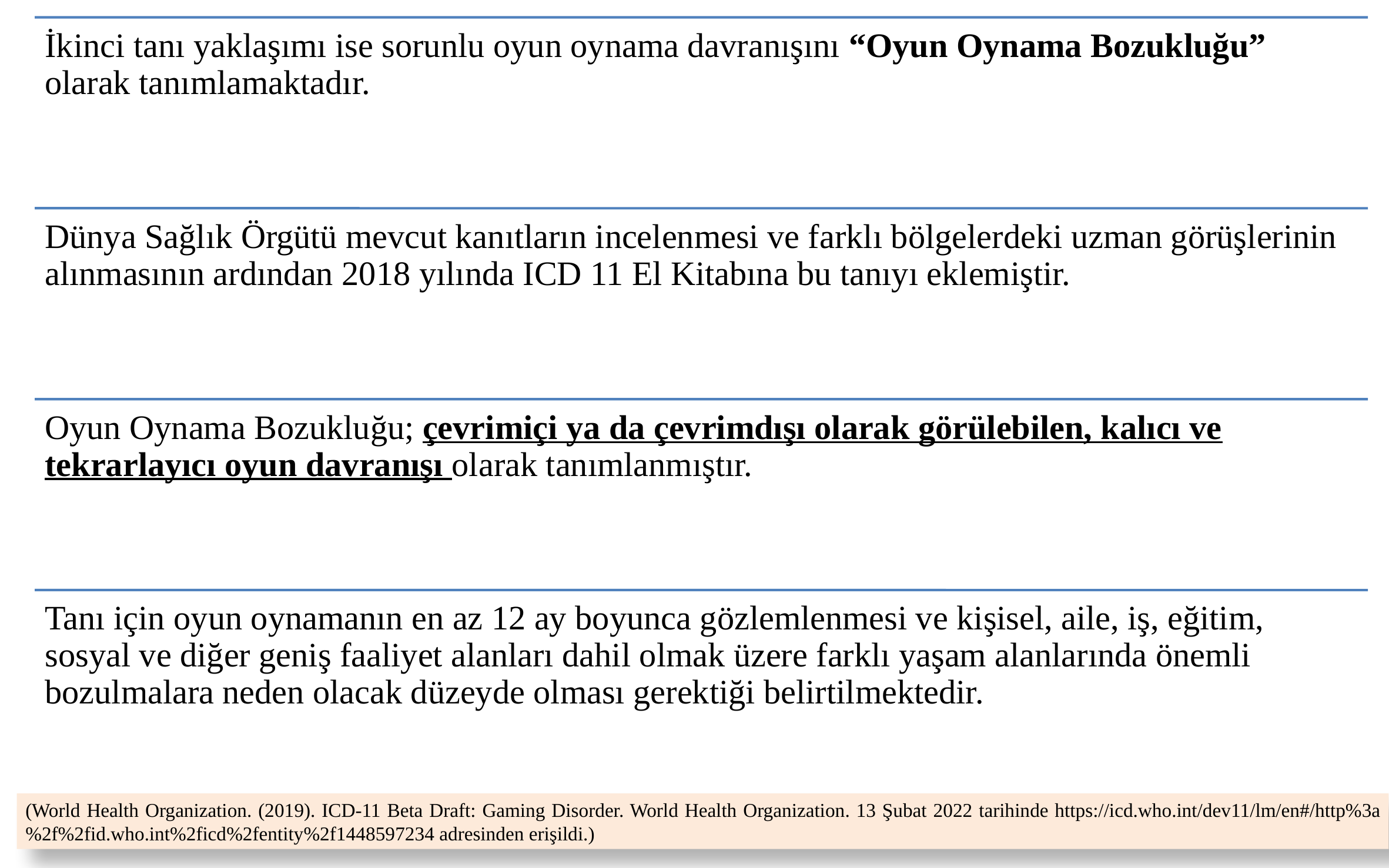

İkinci tanı yaklaşımı ise sorunlu oyun oynama davranışını “Oyun Oynama Bozukluğu” olarak tanımlamaktadır.
Dünya Sağlık Örgütü mevcut kanıtların incelenmesi ve farklı bölgelerdeki uzman görüşlerinin alınmasının ardından 2018 yılında ICD 11 El Kitabına bu tanıyı eklemiştir.
Oyun Oynama Bozukluğu; çevrimiçi ya da çevrimdışı olarak görülebilen, kalıcı ve tekrarlayıcı oyun davranışı olarak tanımlanmıştır.
Tanı için oyun oynamanın en az 12 ay boyunca gözlemlenmesi ve kişisel, aile, iş, eğitim, sosyal ve diğer geniş faaliyet alanları dahil olmak üzere farklı yaşam alanlarında önemli bozulmalara neden olacak düzeyde olması gerektiği belirtilmektedir.
(World Health Organization. (2019). ICD-11 Beta Draft: Gaming Disorder. World Health Organization. 13 Şubat 2022 tarihinde https://icd.who.int/dev11/lm/en#/http%3a%2f%2fid.who.int%2ficd%2fentity%2f1448597234 adresinden erişildi.)